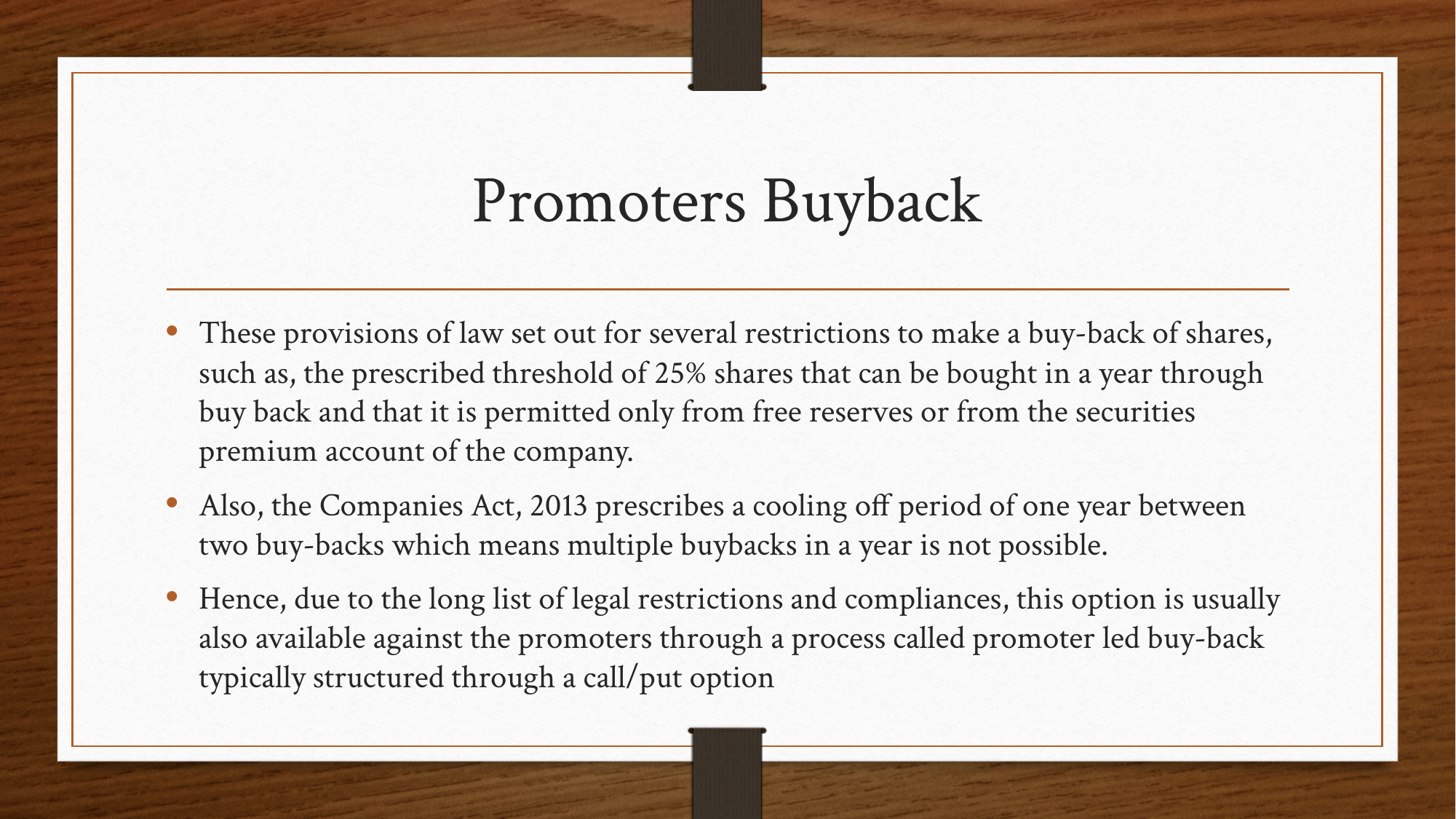

# Promoters Buyback
These provisions of law set out for several restrictions to make a buy-back of shares, such as, the prescribed threshold of 25% shares that can be bought in a year through buy back and that it is permitted only from free reserves or from the securities premium account of the company.
Also, the Companies Act, 2013 prescribes a cooling off period of one year between two buy-backs which means multiple buybacks in a year is not possible.
Hence, due to the long list of legal restrictions and compliances, this option is usually also available against the promoters through a process called promoter led buy-back typically structured through a call/put option